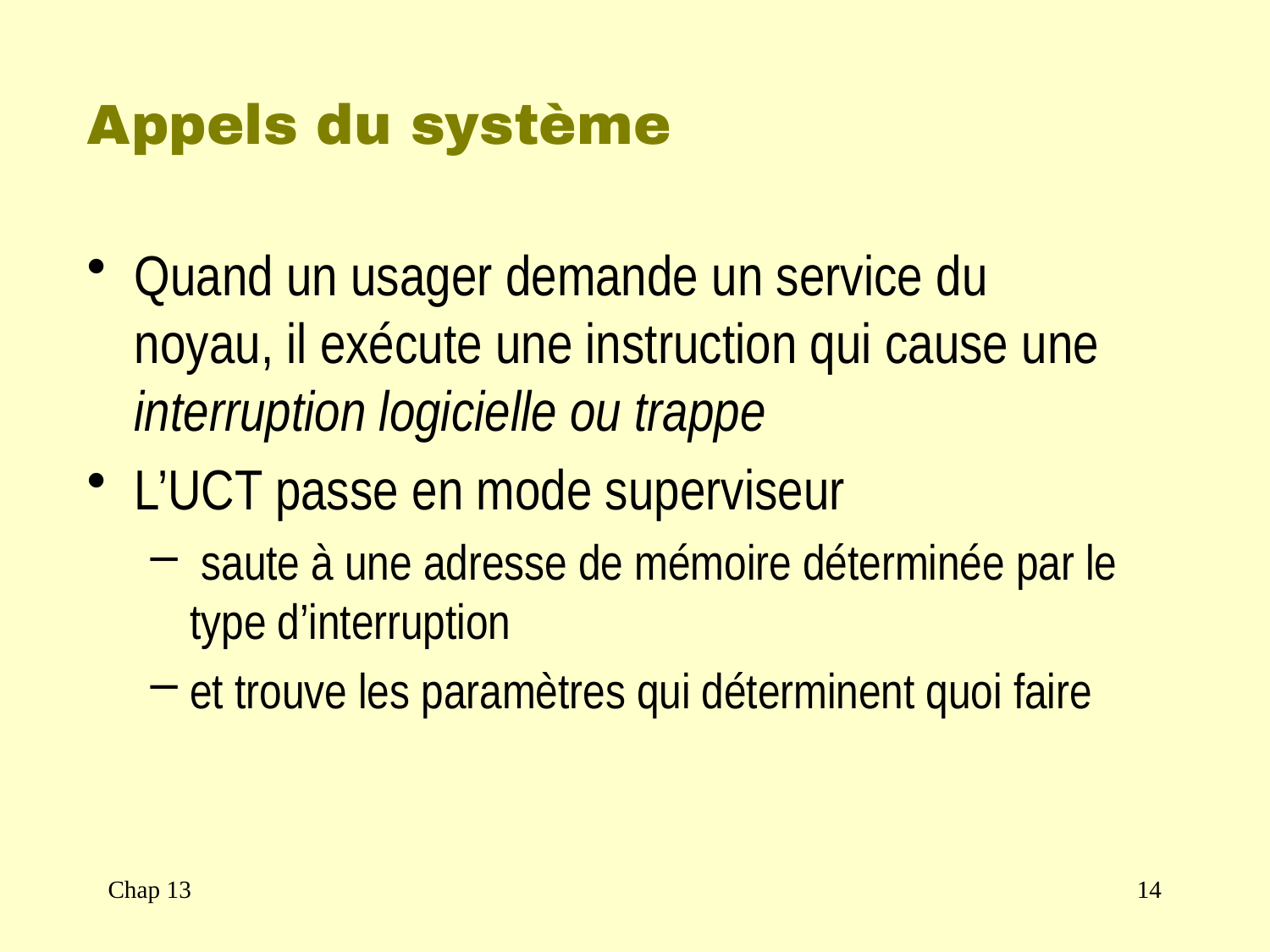

# Appels du système
Quand un usager demande un service du noyau, il exécute une instruction qui cause une interruption logicielle ou trappe
L’UCT passe en mode superviseur
 saute à une adresse de mémoire déterminée par le type d’interruption
et trouve les paramètres qui déterminent quoi faire

Chap 13
14